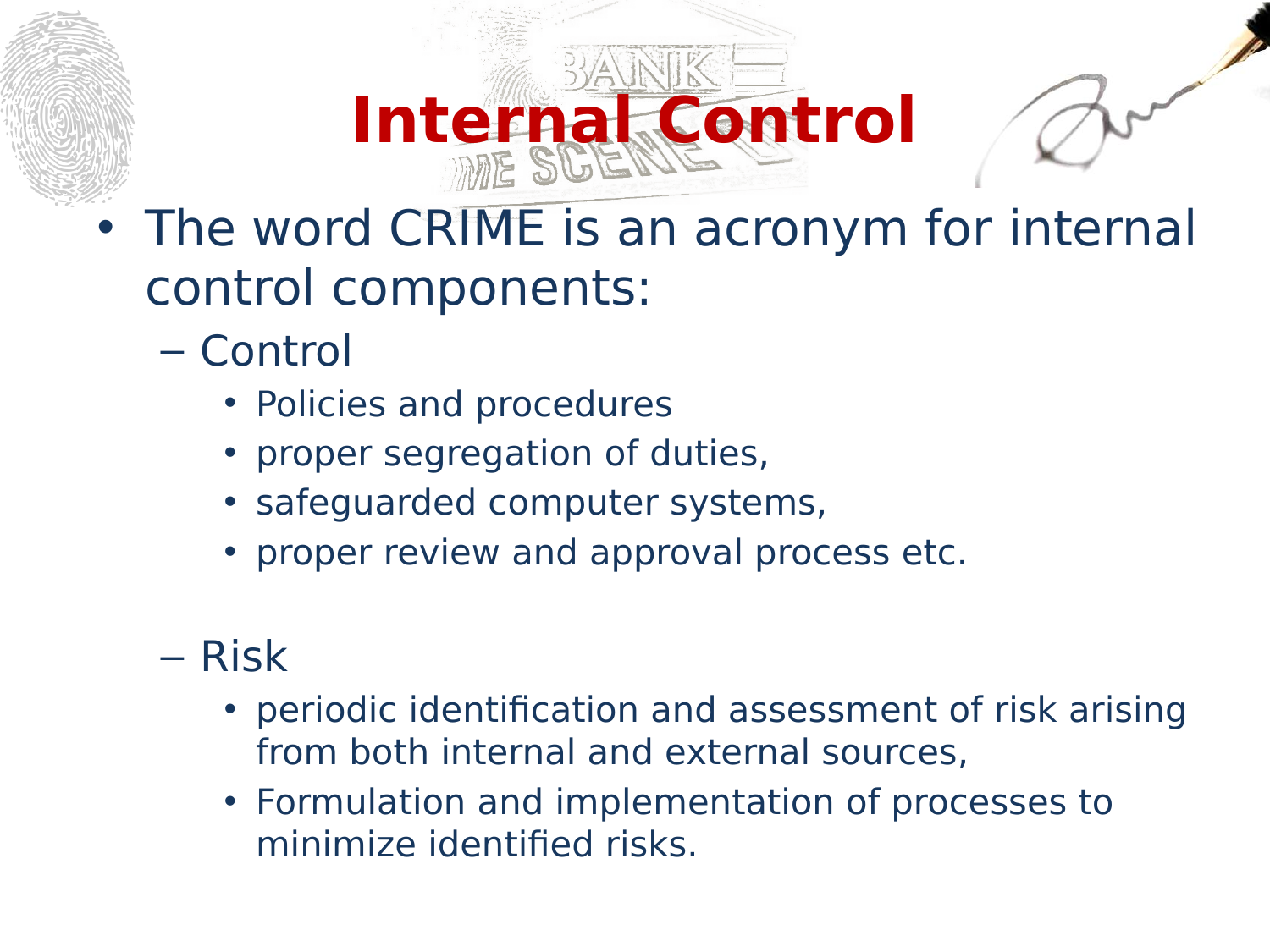

# Internal Control
The word CRIME is an acronym for internal control components:
Control
Policies and procedures
proper segregation of duties,
safeguarded computer systems,
proper review and approval process etc.

Risk
periodic identification and assessment of risk arising from both internal and external sources,
Formulation and implementation of processes to minimize identified risks.